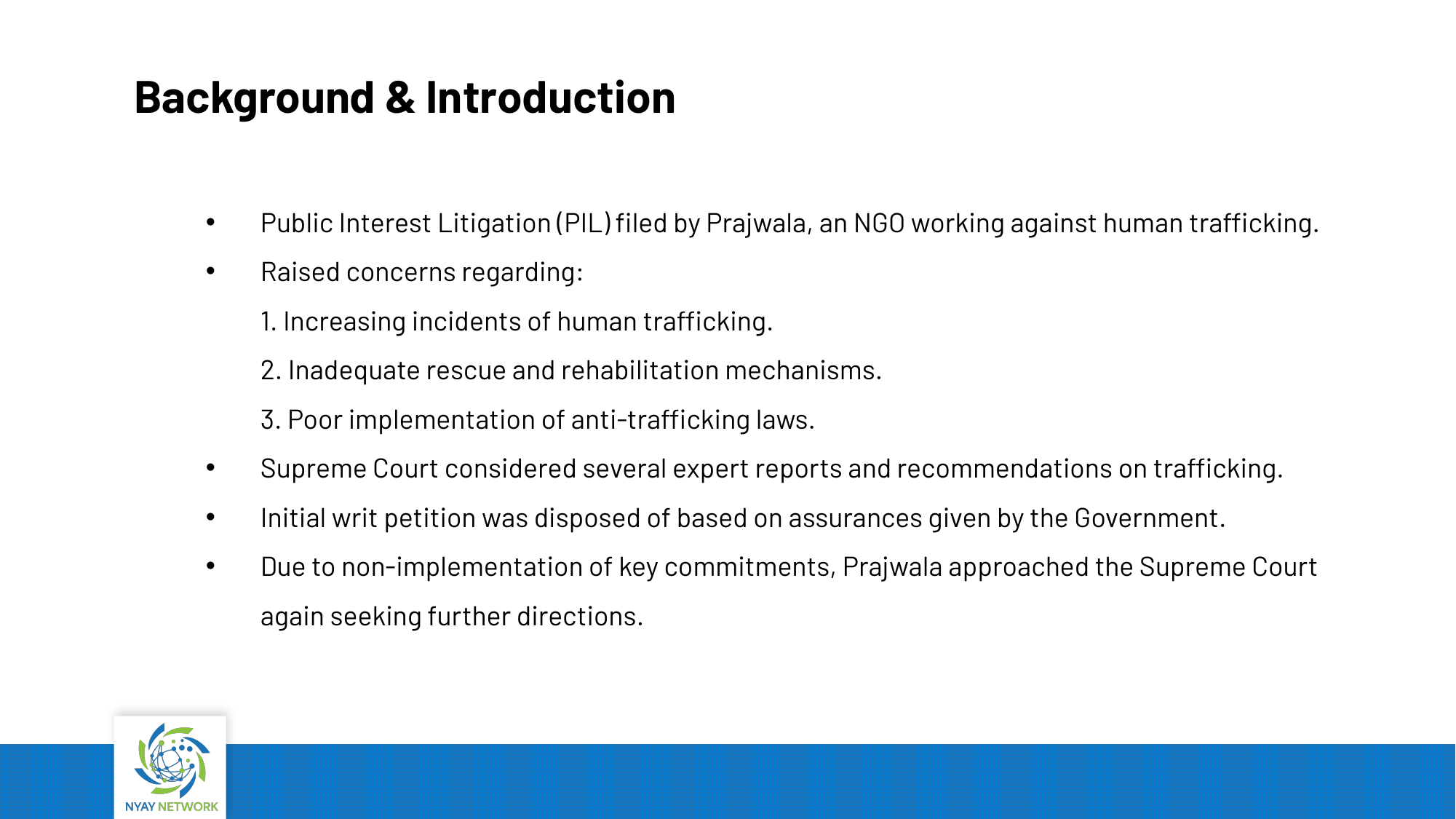

Background & Introduction
Public Interest Litigation (PIL) filed by Prajwala, an NGO working against human trafficking.
Raised concerns regarding:
1. Increasing incidents of human trafficking.
2. Inadequate rescue and rehabilitation mechanisms.
3. Poor implementation of anti-trafficking laws.
Supreme Court considered several expert reports and recommendations on trafficking.
Initial writ petition was disposed of based on assurances given by the Government.
Due to non-implementation of key commitments, Prajwala approached the Supreme Court again seeking further directions.